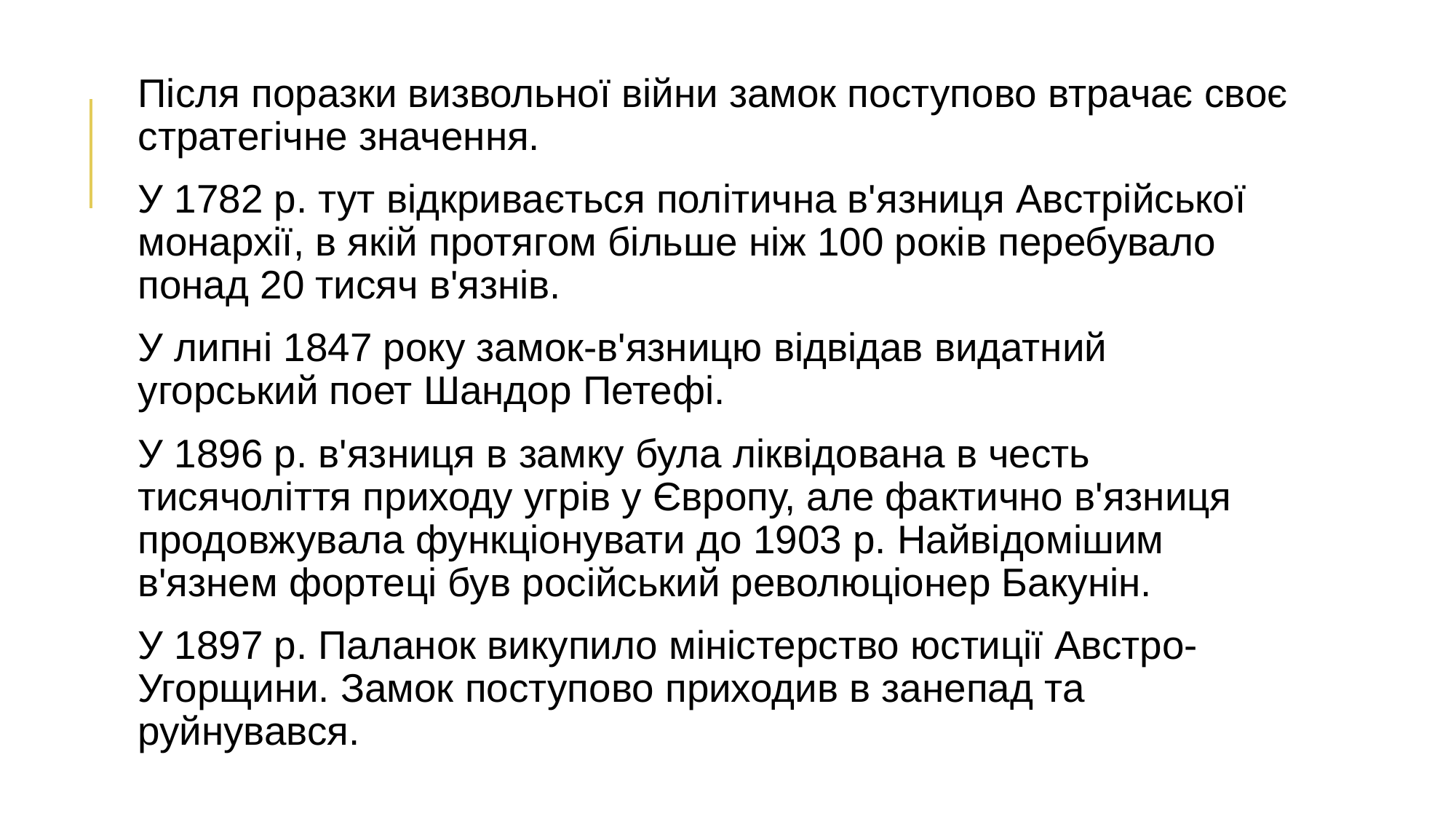

Після поразки визвольної війни замок поступово втрачає своє стратегічне значення.
У 1782 р. тут відкривається політична в'язниця Австрійської монархії, в якій протягом більше ніж 100 років перебувало понад 20 тисяч в'язнів.
У липні 1847 року замок-в'язницю відвідав видатний угорський поет Шандор Петефі.
У 1896 р. в'язниця в замку була ліквідована в честь тисячоліття приходу угрів у Європу, але фактично в'язниця продовжувала функціонувати до 1903 р. Найвідомішим в'язнем фортеці був російський революціонер Бакунін.
У 1897 р. Паланок викупило міністерство юстиції Австро-Угорщини. Замок поступово приходив в занепад та руйнувався.